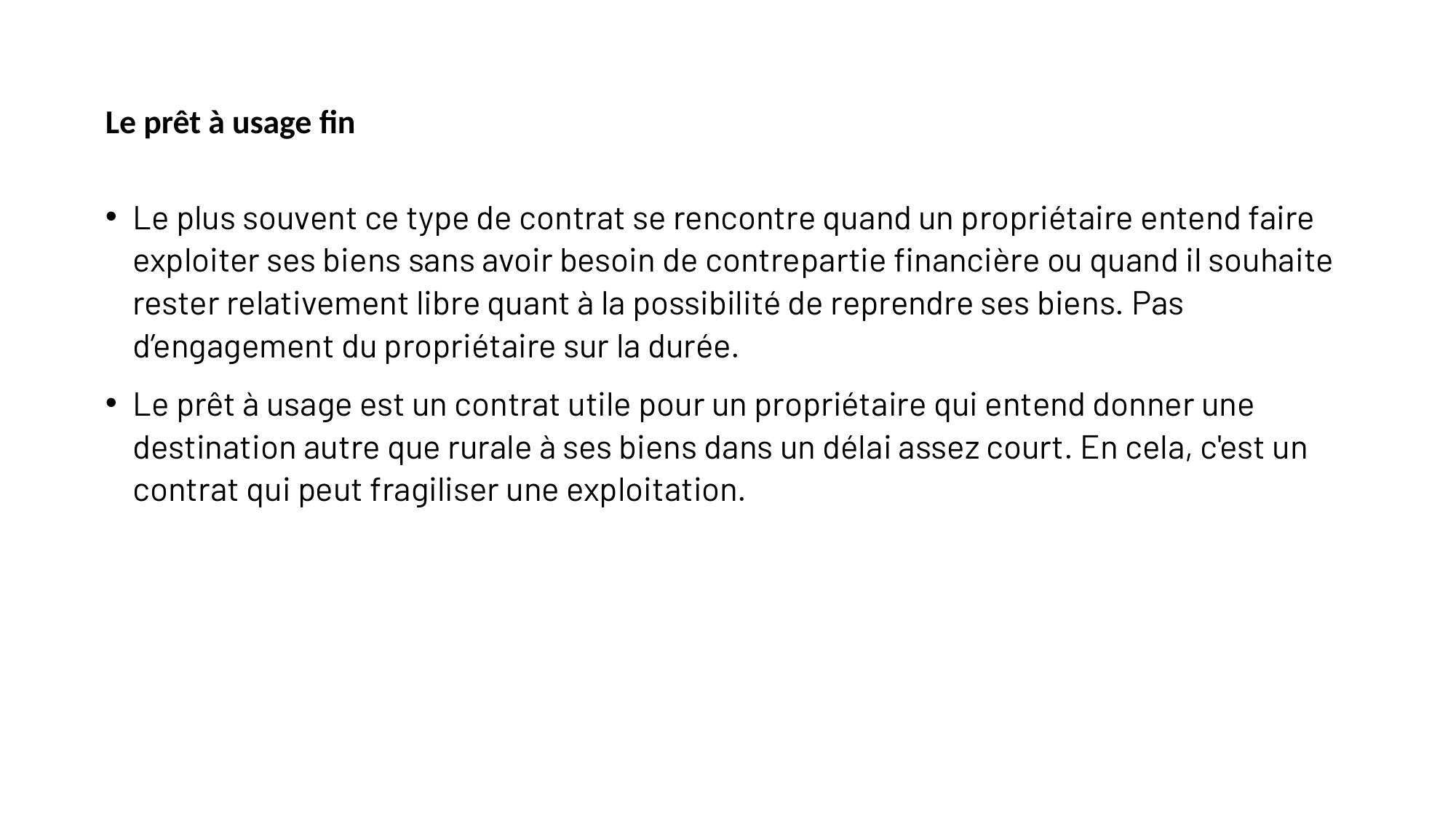

# Le prêt à usage fin
Le plus souvent ce type de contrat se rencontre quand un propriétaire entend faire exploiter ses biens sans avoir besoin de contrepartie financière ou quand il souhaite rester relativement libre quant à la possibilité de reprendre ses biens. Pas d’engagement du propriétaire sur la durée.
Le prêt à usage est un contrat utile pour un propriétaire qui entend donner une destination autre que rurale à ses biens dans un délai assez court. En cela, c'est un contrat qui peut fragiliser une exploitation.